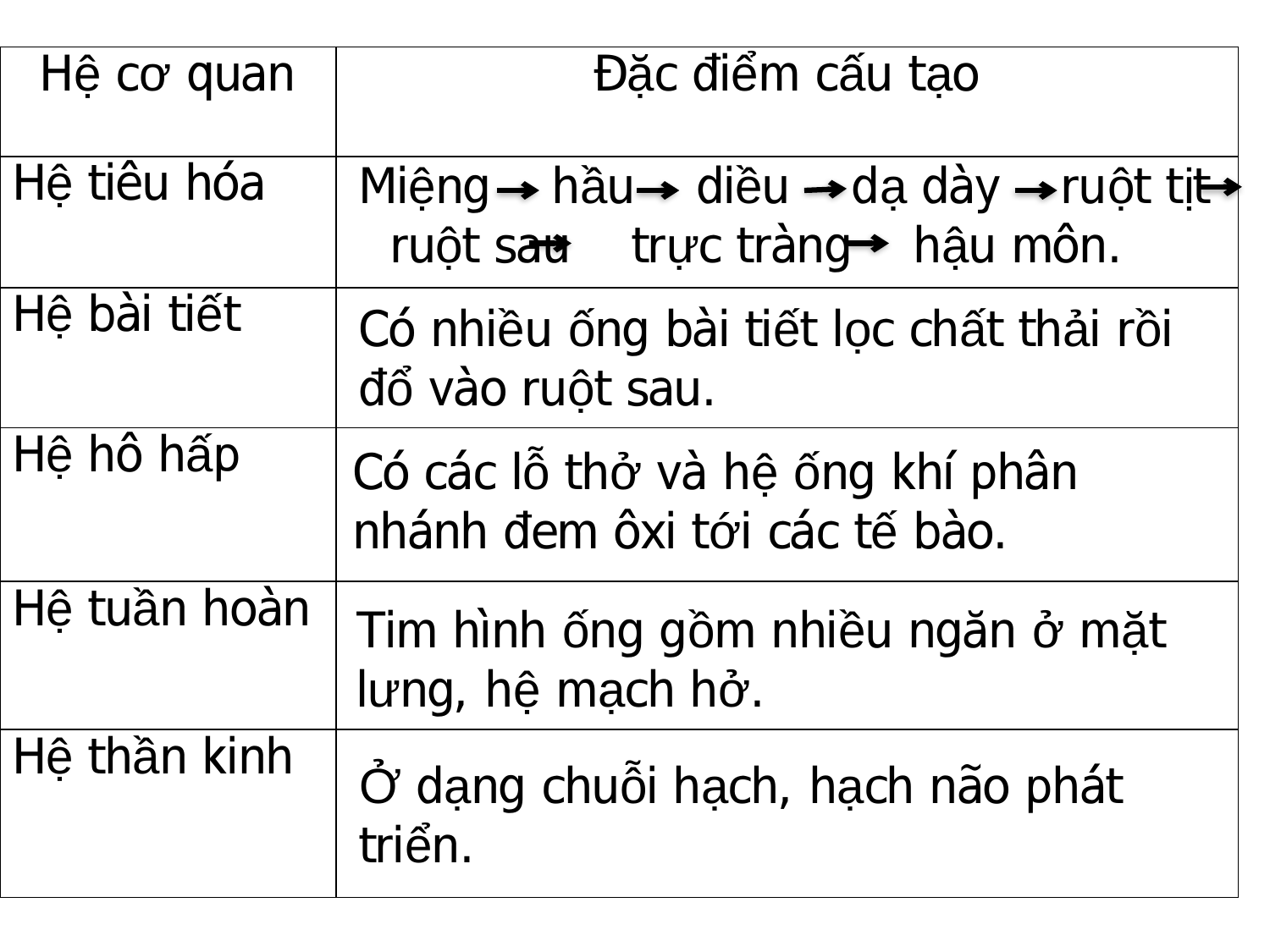

| Hệ cơ quan | Đặc điểm cấu tạo |
| --- | --- |
| Hệ tiêu hóa |  |
| Hệ bài tiết |  |
| Hệ hô hấp |  |
| Hệ tuần hoàn |  |
| Hệ thần kinh |  |
Miệng    hầu    diều    dạ dày    ruột tịt    ruột sau    trực tràng    hậu môn.
Có nhiều ống bài tiết lọc chất thải rồi đổ vào ruột sau.
Có các lỗ thở và hệ ống khí phân nhánh đem ôxi tới các tế bào.
Tim hình ống gồm nhiều ngăn ở mặt lưng, hệ mạch hở.
Ở dạng chuỗi hạch, hạch não phát triển.